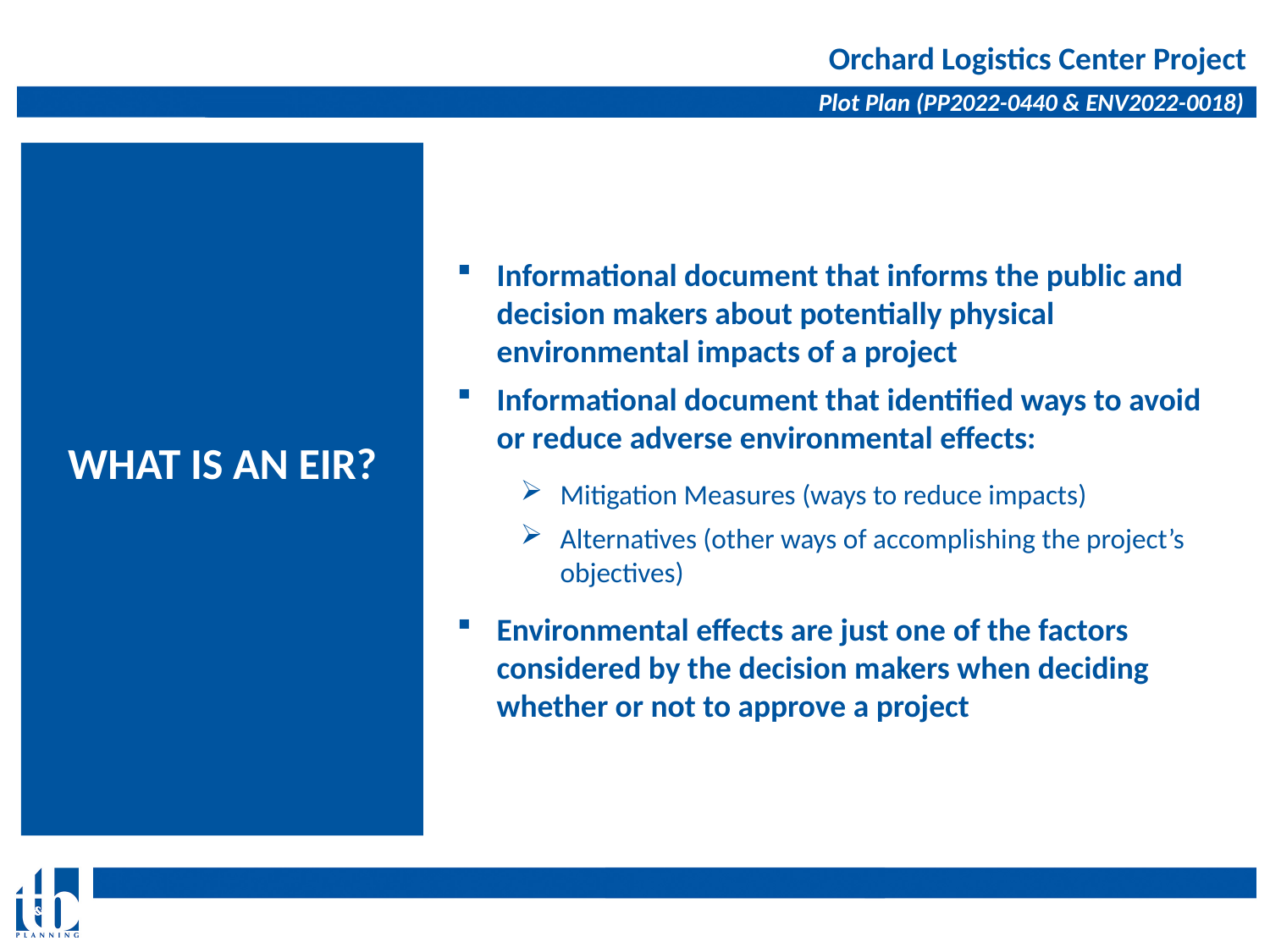

Informational document that informs the public and decision makers about potentially physical environmental impacts of a project
Informational document that identified ways to avoid or reduce adverse environmental effects:
Mitigation Measures (ways to reduce impacts)
Alternatives (other ways of accomplishing the project’s objectives)
Environmental effects are just one of the factors considered by the decision makers when deciding whether or not to approve a project
What is an EIR?